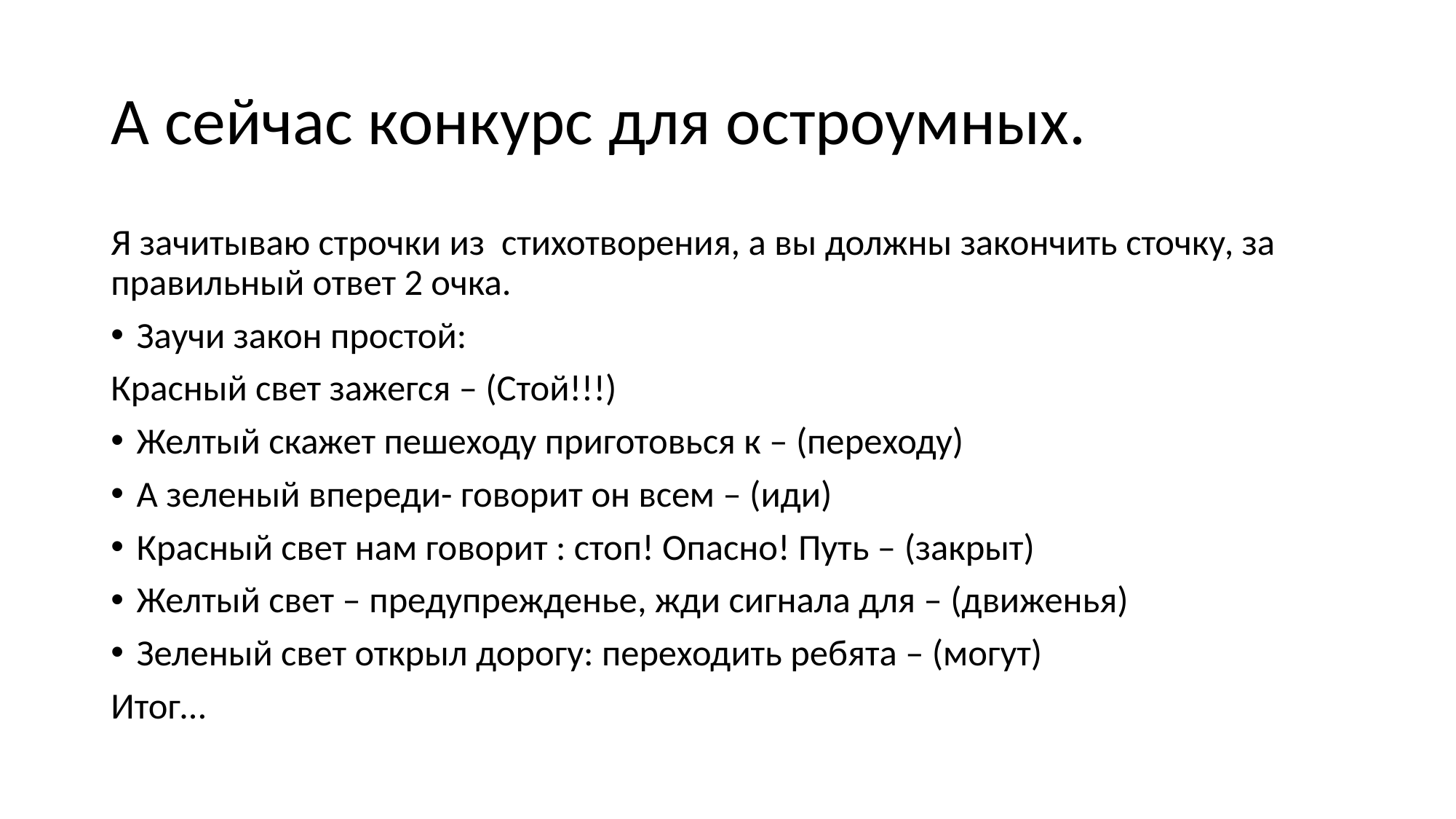

# А сейчас конкурс для остроумных.
Я зачитываю строчки из  стихотворения, а вы должны закончить сточку, за правильный ответ 2 очка.
Заучи закон простой:
Красный свет зажегся – (Стой!!!)
Желтый скажет пешеходу приготовься к – (переходу)
А зеленый впереди- говорит он всем – (иди)
Красный свет нам говорит : стоп! Опасно! Путь – (закрыт)
Желтый свет – предупрежденье, жди сигнала для – (движенья)
Зеленый свет открыл дорогу: переходить ребята – (могут)
Итог…